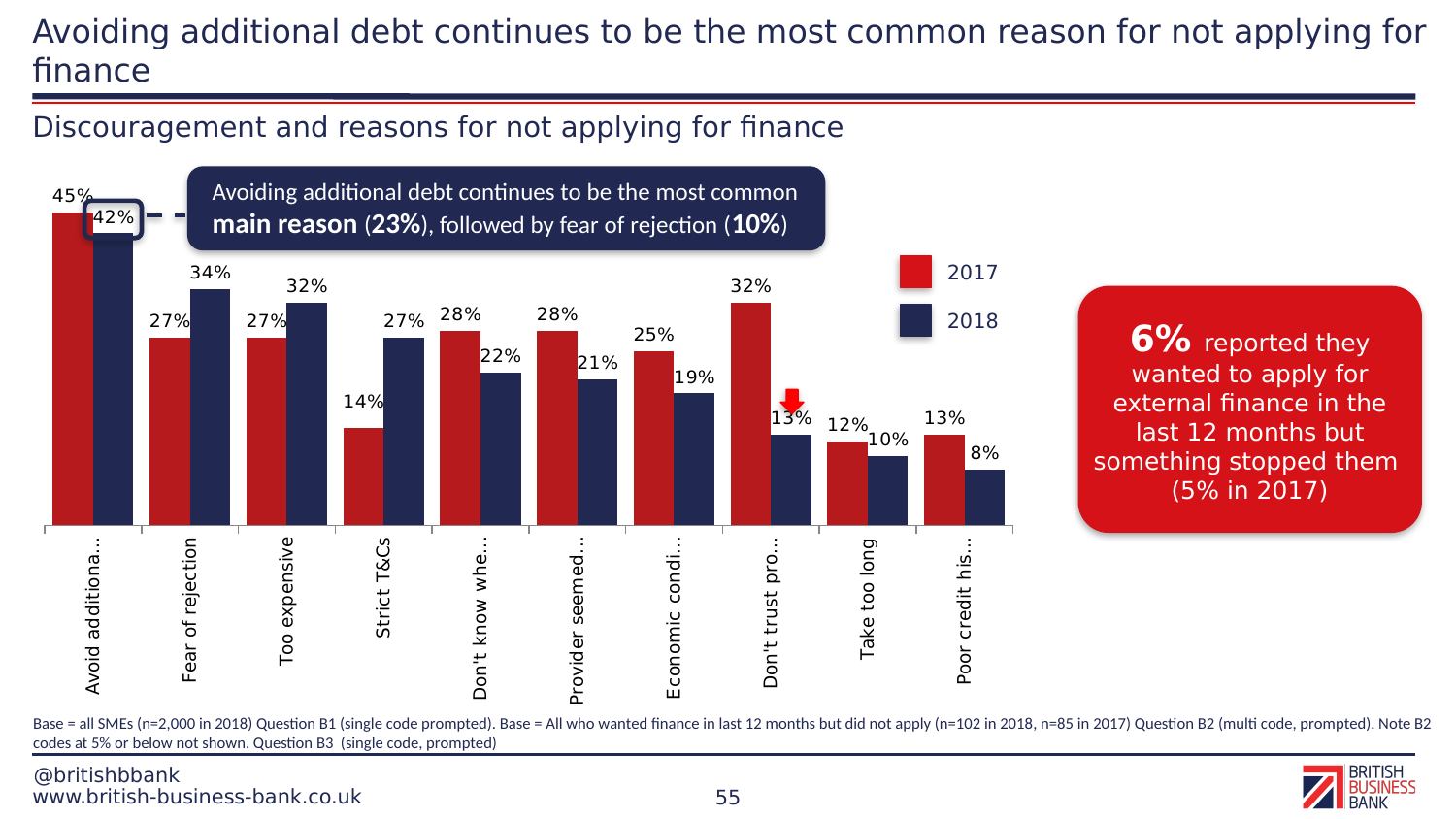

Avoiding additional debt continues to be the most common reason for not applying for finance

### Chart

| Category |  |  |
|---|---|---|
| Poor credit history | 8.0 | 13.0 |
| Take too long | 10.0 | 12.0 |
| Don't trust providers | 13.0 | 32.0 |
| Economic conditions | 19.0 | 25.0 |
| Provider seemed reluctant to lend | 21.0 | 28.0 |
| Don't know where to get finance | 22.0 | 28.0 |
| Strict T&Cs | 27.0 | 14.0 |
| Too expensive | 32.0 | 27.0 |
| Fear of rejection | 34.0 | 27.0 |
| Avoid additional debt | 42.0 | 45.0 |
Discouragement and reasons for not applying for finance

Avoiding additional debt continues to be the most common main reason (23%), followed by fear of rejection (10%)

2017

6% reported they wanted to apply for external finance in the last 12 months but something stopped them
(5% in 2017)
2018

Base = all SMEs (n=2,000 in 2018) Question B1 (single code prompted). Base = All who wanted finance in last 12 months but did not apply (n=102 in 2018, n=85 in 2017) Question B2 (multi code, prompted). Note B2 codes at 5% or below not shown. Question B3  (single code, prompted)